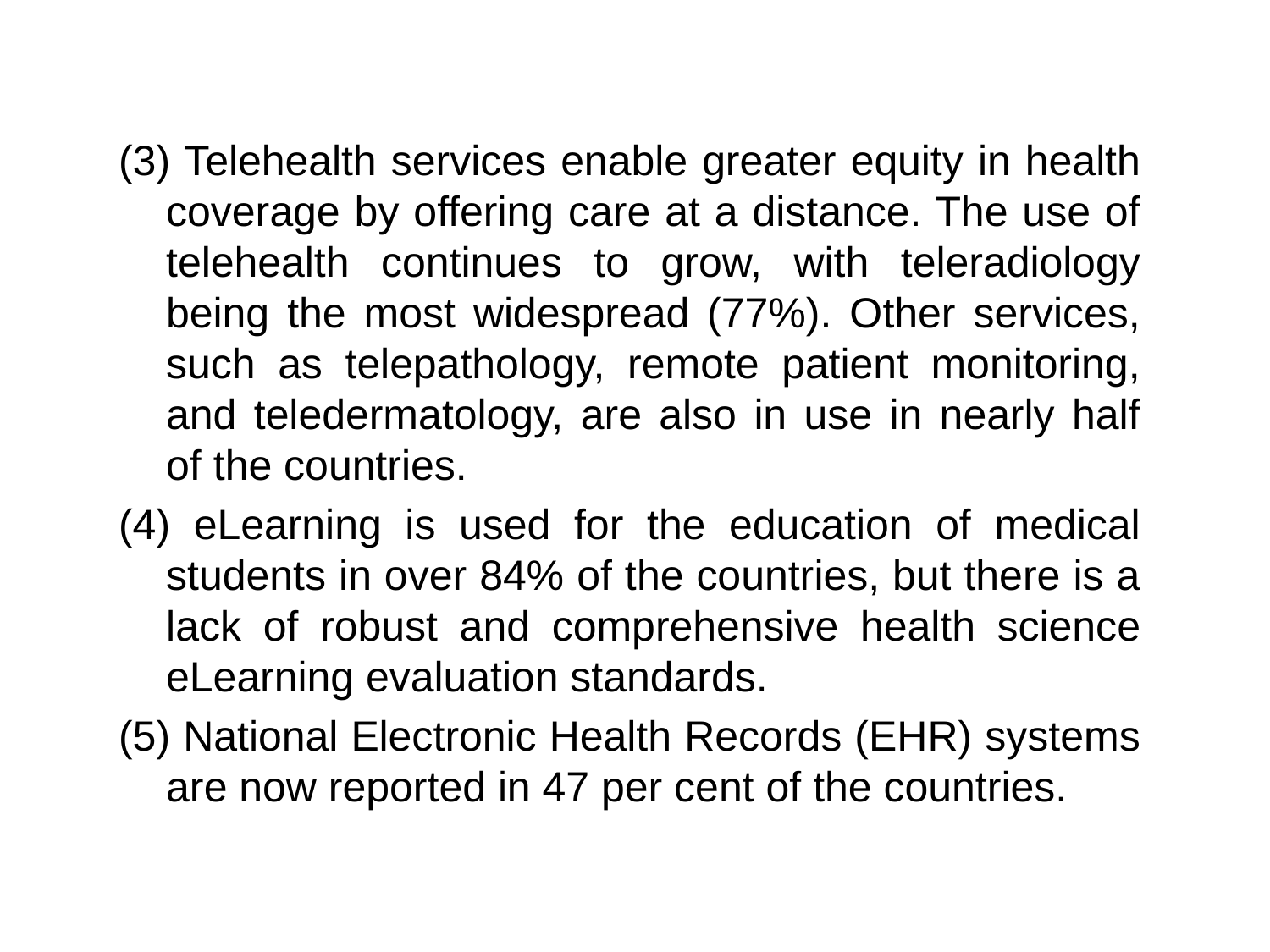

(3) Telehealth services enable greater equity in health coverage by offering care at a distance. The use of telehealth continues to grow, with teleradiology being the most widespread (77%). Other services, such as telepathology, remote patient monitoring, and teledermatology, are also in use in nearly half of the countries.
(4) eLearning is used for the education of medical students in over 84% of the countries, but there is a lack of robust and comprehensive health science eLearning evaluation standards.
(5) National Electronic Health Records (EHR) systems are now reported in 47 per cent of the countries.